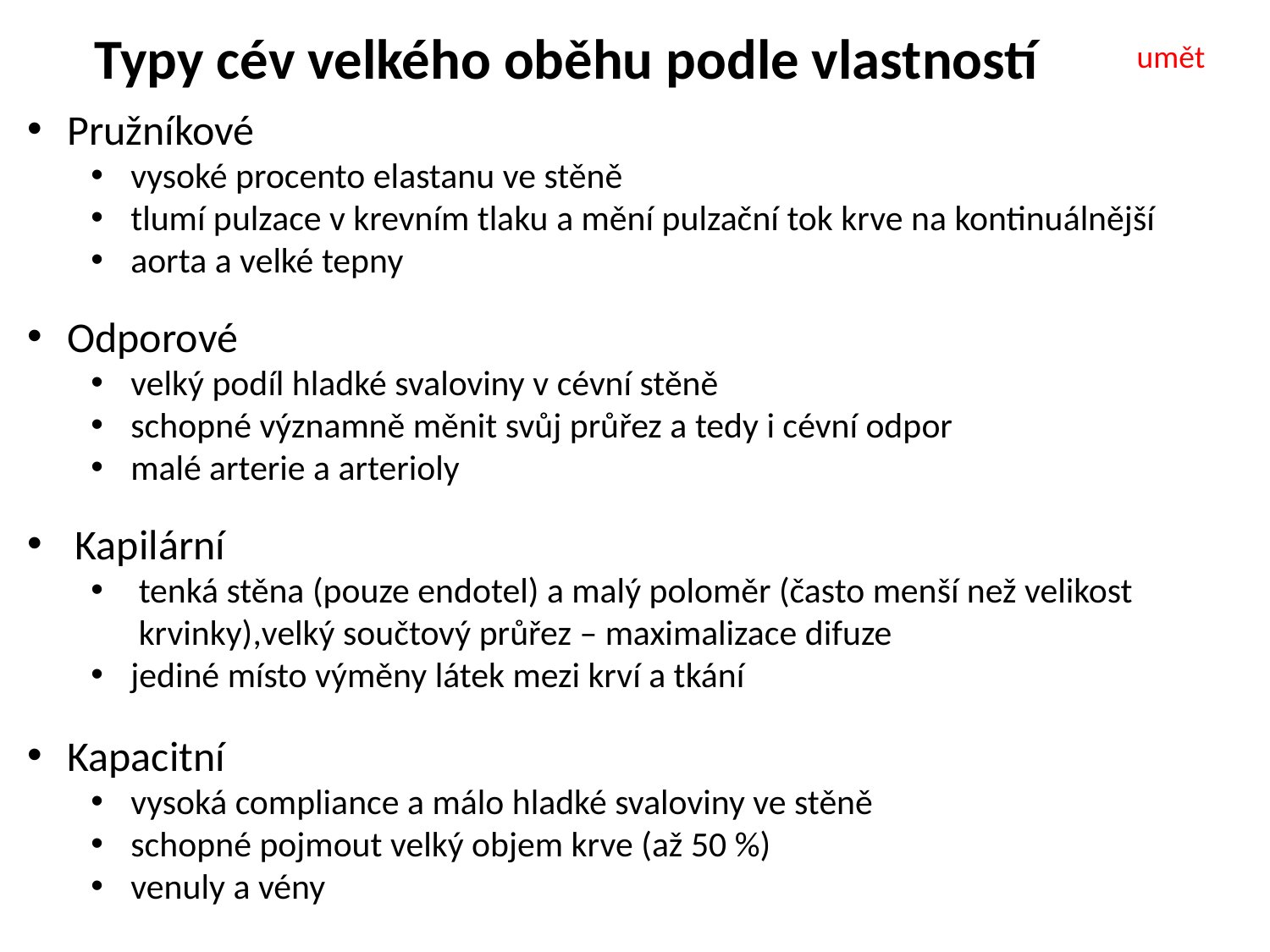

Typy cév velkého oběhu podle vlastností
umět
Pružníkové
vysoké procento elastanu ve stěně
tlumí pulzace v krevním tlaku a mění pulzační tok krve na kontinuálnější
aorta a velké tepny

Odporové
velký podíl hladké svaloviny v cévní stěně
schopné významně měnit svůj průřez a tedy i cévní odpor
malé arterie a arterioly

Kapilární
tenká stěna (pouze endotel) a malý poloměr (často menší než velikost krvinky),velký součtový průřez – maximalizace difuze
jediné místo výměny látek mezi krví a tkání

Kapacitní
vysoká compliance a málo hladké svaloviny ve stěně
schopné pojmout velký objem krve (až 50 %)
venuly a vény